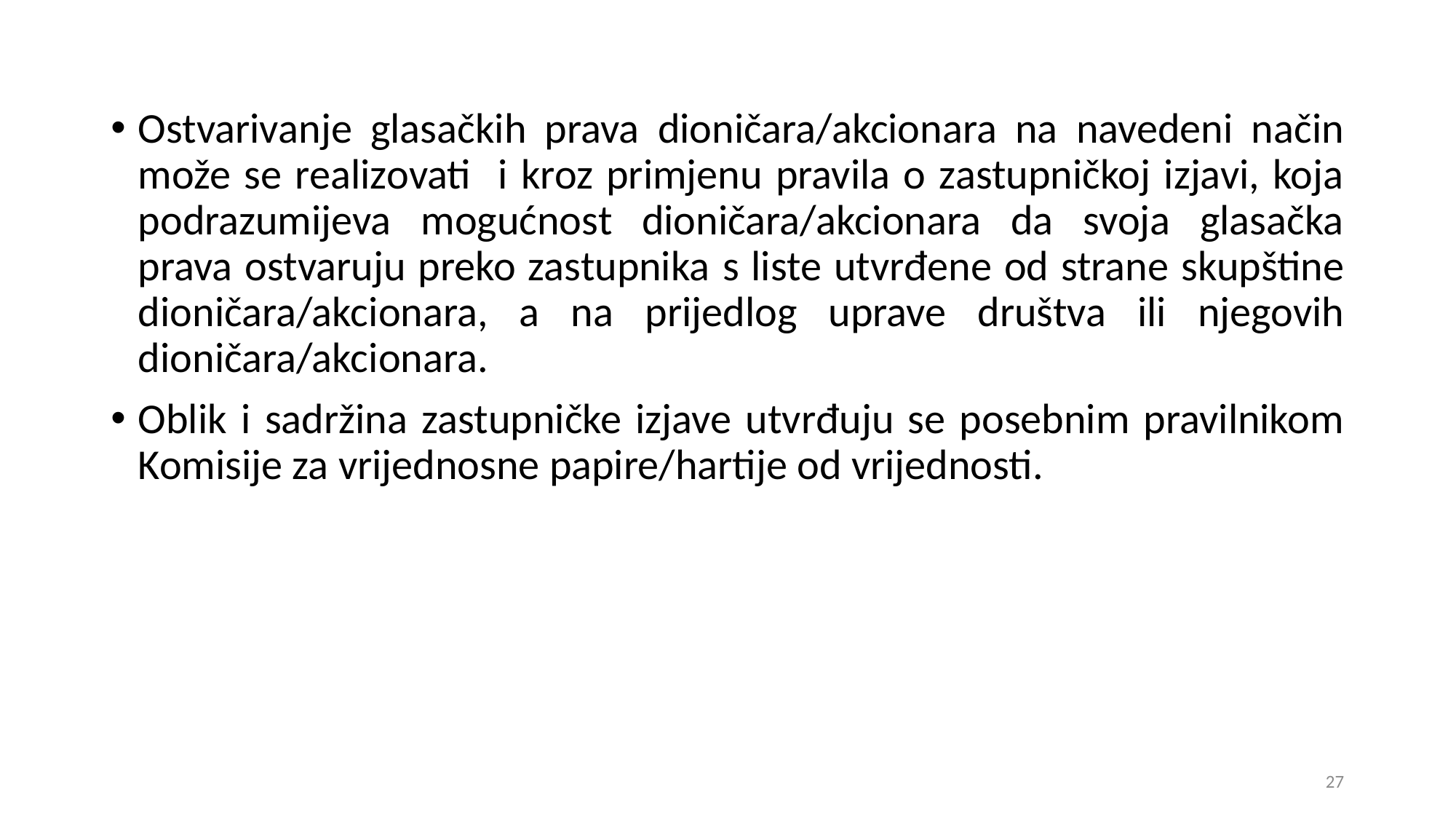

Ostvarivanje glasačkih prava dioničara/akcionara na navedeni način može se realizovati  i kroz primjenu pravila o zastupničkoj izjavi, koja podrazumijeva mogućnost dioničara/akcionara da svoja glasačka prava ostvaruju preko zastupnika s liste utvrđene od strane skupštine dioničara/akcionara, a na prijedlog uprave društva ili njegovih dioničara/akcionara.
Oblik i sadržina zastupničke izjave utvrđuju se posebnim pravilnikom Komisije za vrijednosne papire/hartije od vrijednosti.
27